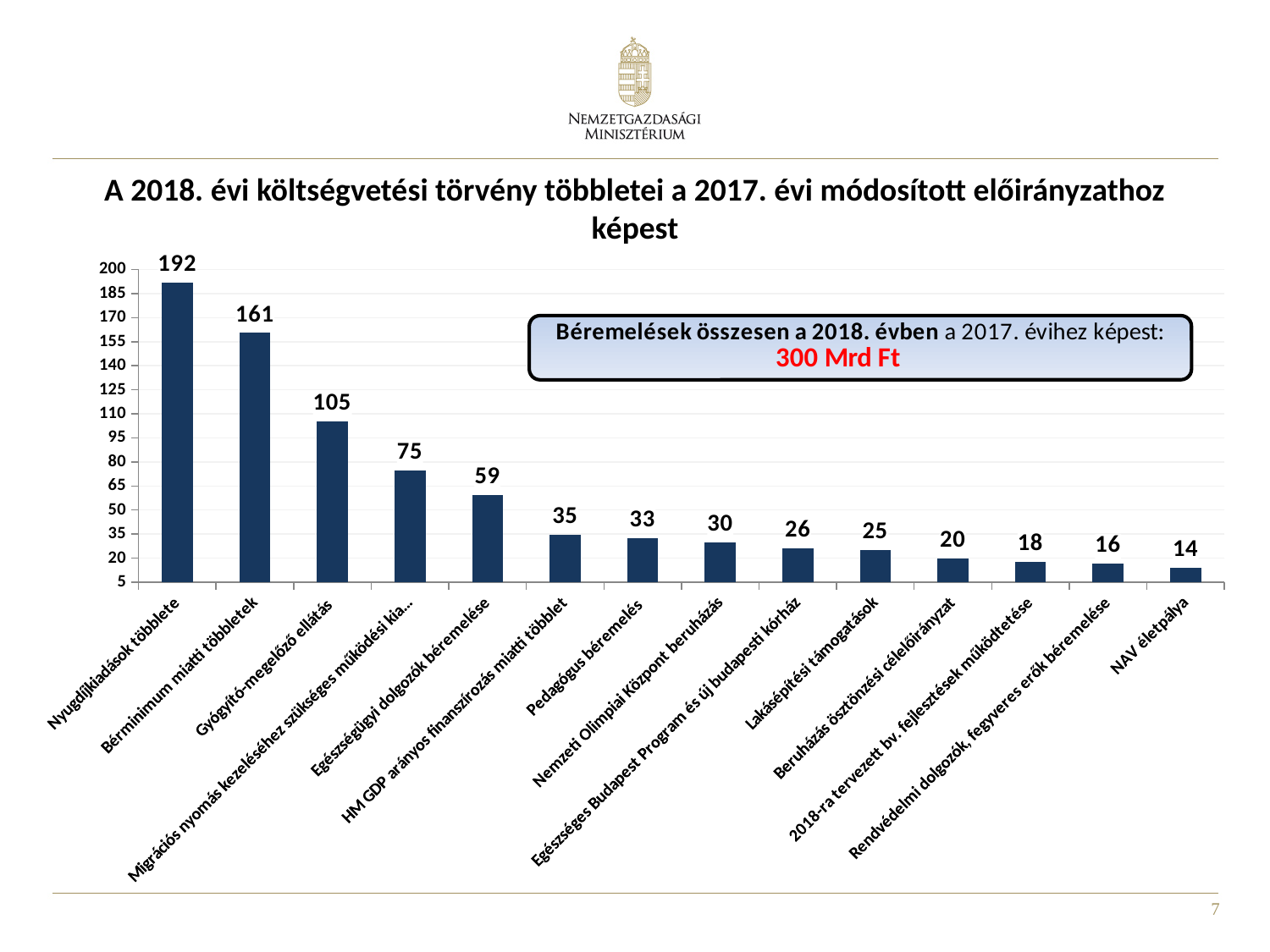

A 2018. évi költségvetési törvény többletei a 2017. évi módosított előirányzathoz képest

### Chart

| Category |  |
|---|---|
| Nyugdíjkiadások többlete | 191.76329999999982 |
| Bérminimum miatti többletek | 160.51928599999997 |
| Gyógyító-megelőző ellátás  | 105.3938999999998 |
| Migrációs nyomás kezeléséhez szükséges működési kiadások | 74.9 |
| Egészségügyi dolgozók béremelése | 59.19999999999999 |
| HM GDP arányos finanszírozás miatti többlet | 34.5763 |
| Pedagógus béremelés  | 32.60000000000002 |
| Nemzeti Olimpiai Központ beruházás | 29.869199999999996 |
| Egészséges Budapest Program és új budapesti kórház | 26.0 |
| Lakásépítési támogatások | 25.0 |
| Beruházás ösztönzési célelőirányzat | 20.0 |
| 2018-ra tervezett bv. fejlesztések működtetése | 17.7342 |
| Rendvédelmi dolgozók, fegyveres erők béremelése | 16.400000000000006 |
| NAV életpálya | 13.799999999999997 |